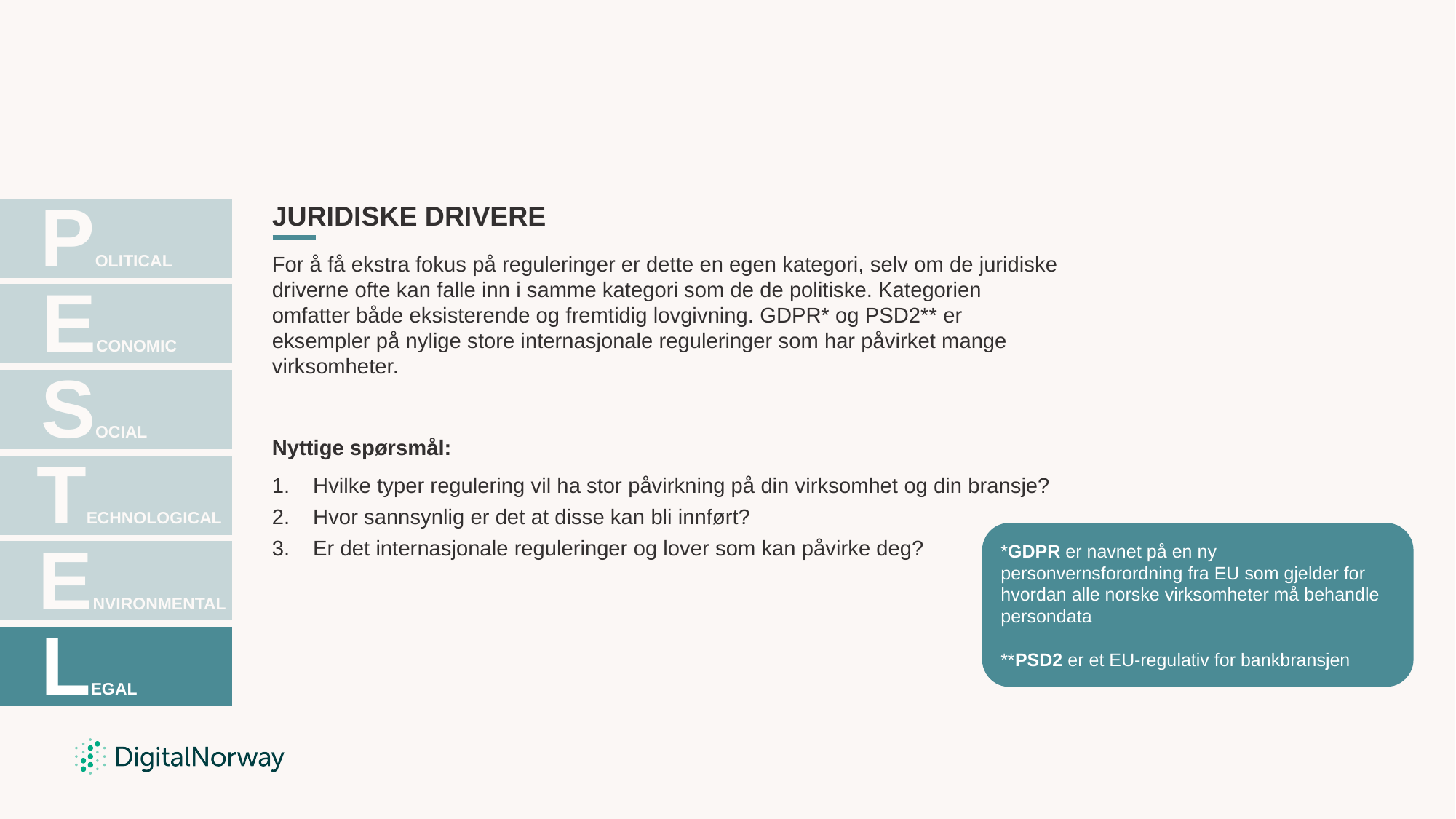

POLITICAL

Juridiske drivere

For å få ekstra fokus på reguleringer er dette en egen kategori, selv om de juridiske driverne ofte kan falle inn i samme kategori som de de politiske. Kategorien omfatter både eksisterende og fremtidig lovgivning. GDPR* og PSD2** er eksempler på nylige store internasjonale reguleringer som har påvirket mange virksomheter.
Nyttige spørsmål:
Hvilke typer regulering vil ha stor påvirkning på din virksomhet og din bransje?
Hvor sannsynlig er det at disse kan bli innført?
Er det internasjonale reguleringer og lover som kan påvirke deg?
ECONOMIC

SOCIAL

TECHNOLOGICAL

ENVIRONMENTAL

*GDPR er navnet på en ny personvernsforordning fra EU som gjelder for hvordan alle norske virksomheter må behandle persondata
**PSD2 er et EU-regulativ for bankbransjen
LEGAL